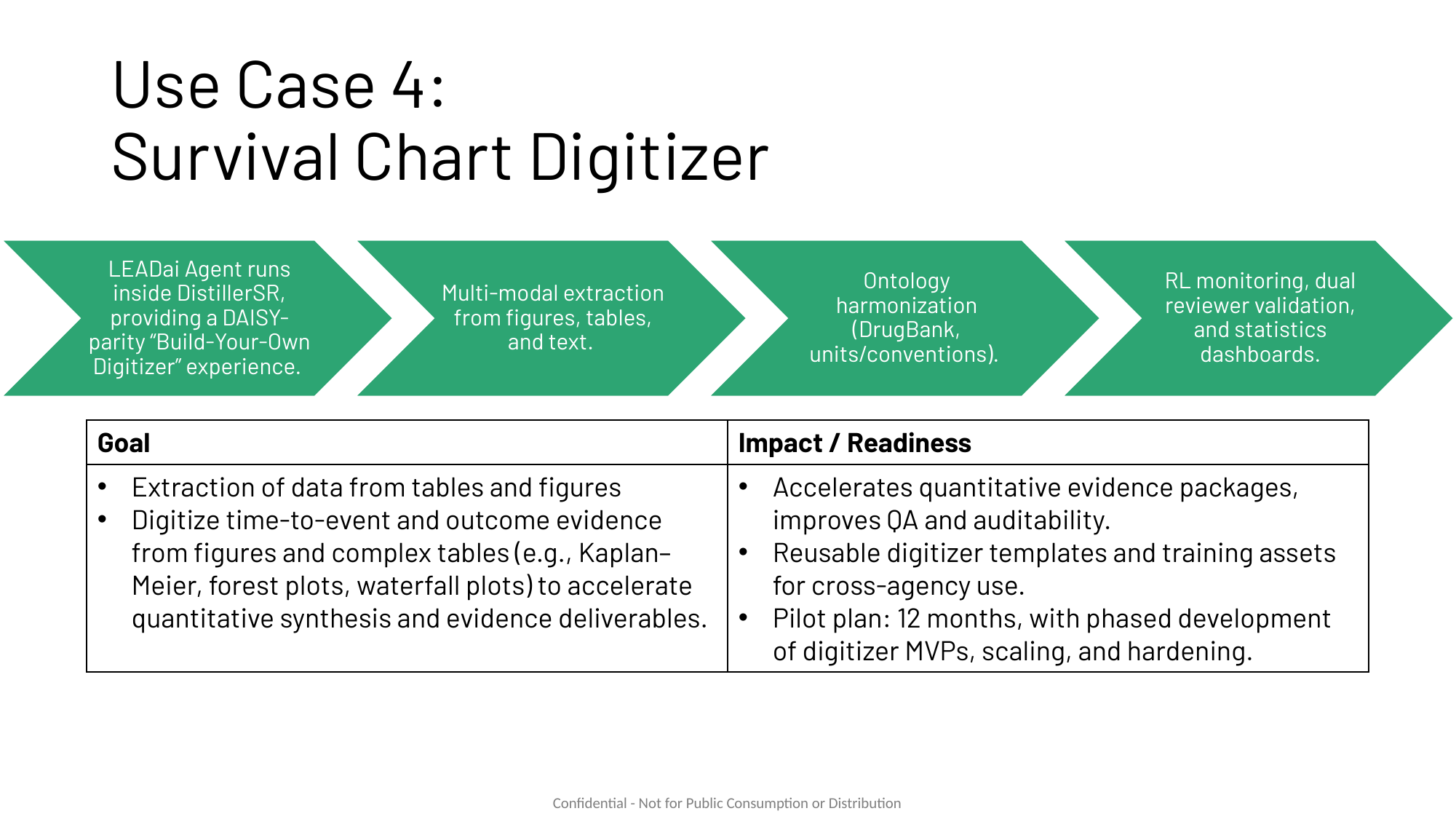

# Use Case 4: Survival Chart Digitizer
LEADai Agent runs inside DistillerSR, providing a DAISY-parity “Build-Your-Own Digitizer” experience.
Multi-modal extraction from figures, tables, and text.
Ontology harmonization (DrugBank, units/conventions).
RL monitoring, dual reviewer validation, and statistics dashboards.
| Goal | Impact / Readiness |
| --- | --- |
| Extraction of data from tables and figures Digitize time-to-event and outcome evidence from figures and complex tables (e.g., Kaplan–Meier, forest plots, waterfall plots) to accelerate quantitative synthesis and evidence deliverables. | Accelerates quantitative evidence packages, improves QA and auditability. Reusable digitizer templates and training assets for cross-agency use. Pilot plan: 12 months, with phased development of digitizer MVPs, scaling, and hardening. |